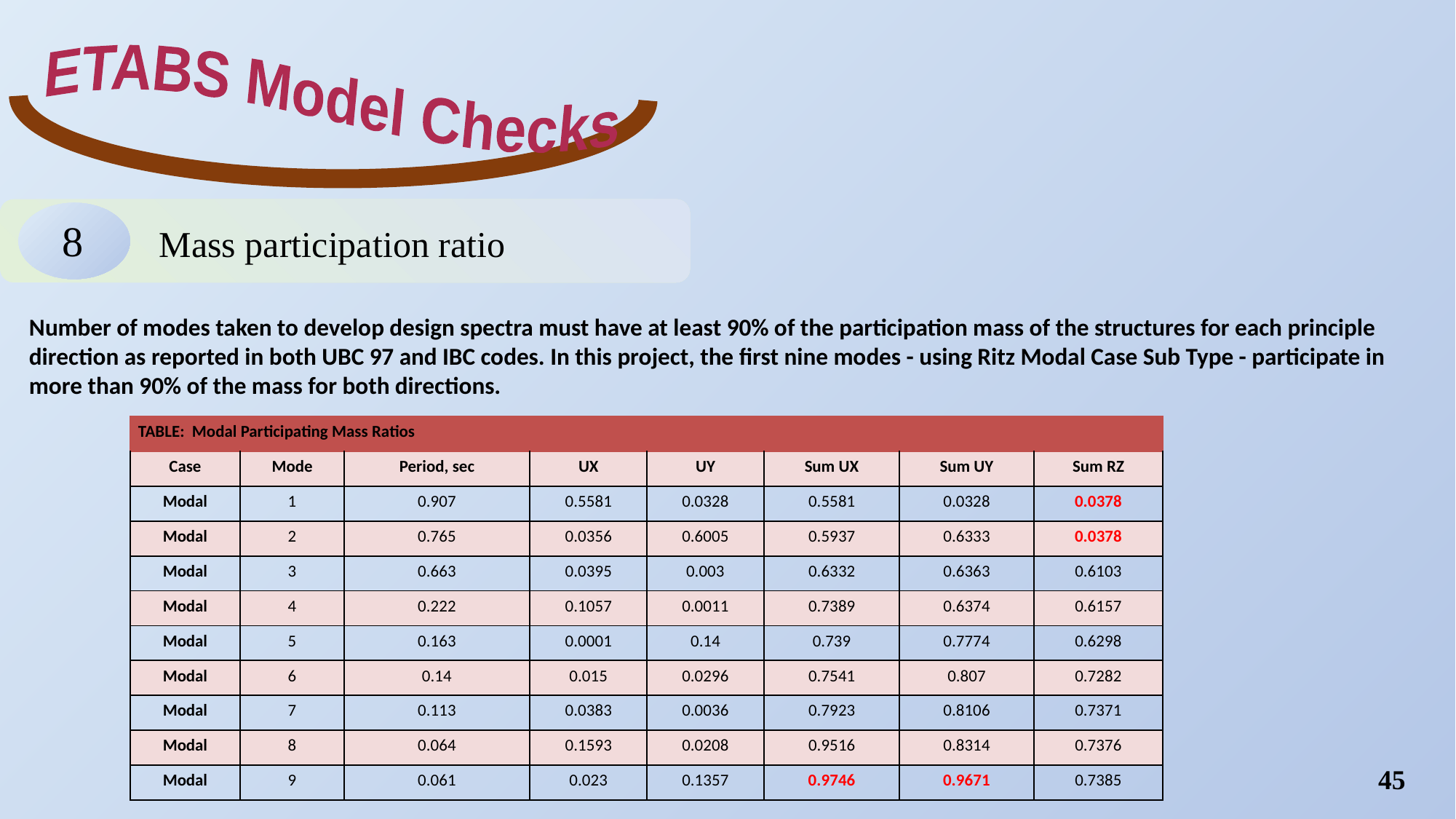

ETABS Model Checks

8
Mass participation ratio

Number of modes taken to develop design spectra must have at least 90% of the participation mass of the structures for each principle direction as reported in both UBC 97 and IBC codes. In this project, the first nine modes - using Ritz Modal Case Sub Type - participate in more than 90% of the mass for both directions.
| TABLE: Modal Participating Mass Ratios |  |  |  |  |  |  |  |
| --- | --- | --- | --- | --- | --- | --- | --- |
| Case | Mode | Period, sec | UX | UY | Sum UX | Sum UY | Sum RZ |
| Modal | 1 | 0.907 | 0.5581 | 0.0328 | 0.5581 | 0.0328 | 0.0378 |
| Modal | 2 | 0.765 | 0.0356 | 0.6005 | 0.5937 | 0.6333 | 0.0378 |
| Modal | 3 | 0.663 | 0.0395 | 0.003 | 0.6332 | 0.6363 | 0.6103 |
| Modal | 4 | 0.222 | 0.1057 | 0.0011 | 0.7389 | 0.6374 | 0.6157 |
| Modal | 5 | 0.163 | 0.0001 | 0.14 | 0.739 | 0.7774 | 0.6298 |
| Modal | 6 | 0.14 | 0.015 | 0.0296 | 0.7541 | 0.807 | 0.7282 |
| Modal | 7 | 0.113 | 0.0383 | 0.0036 | 0.7923 | 0.8106 | 0.7371 |
| Modal | 8 | 0.064 | 0.1593 | 0.0208 | 0.9516 | 0.8314 | 0.7376 |
| Modal | 9 | 0.061 | 0.023 | 0.1357 | 0.9746 | 0.9671 | 0.7385 |
45